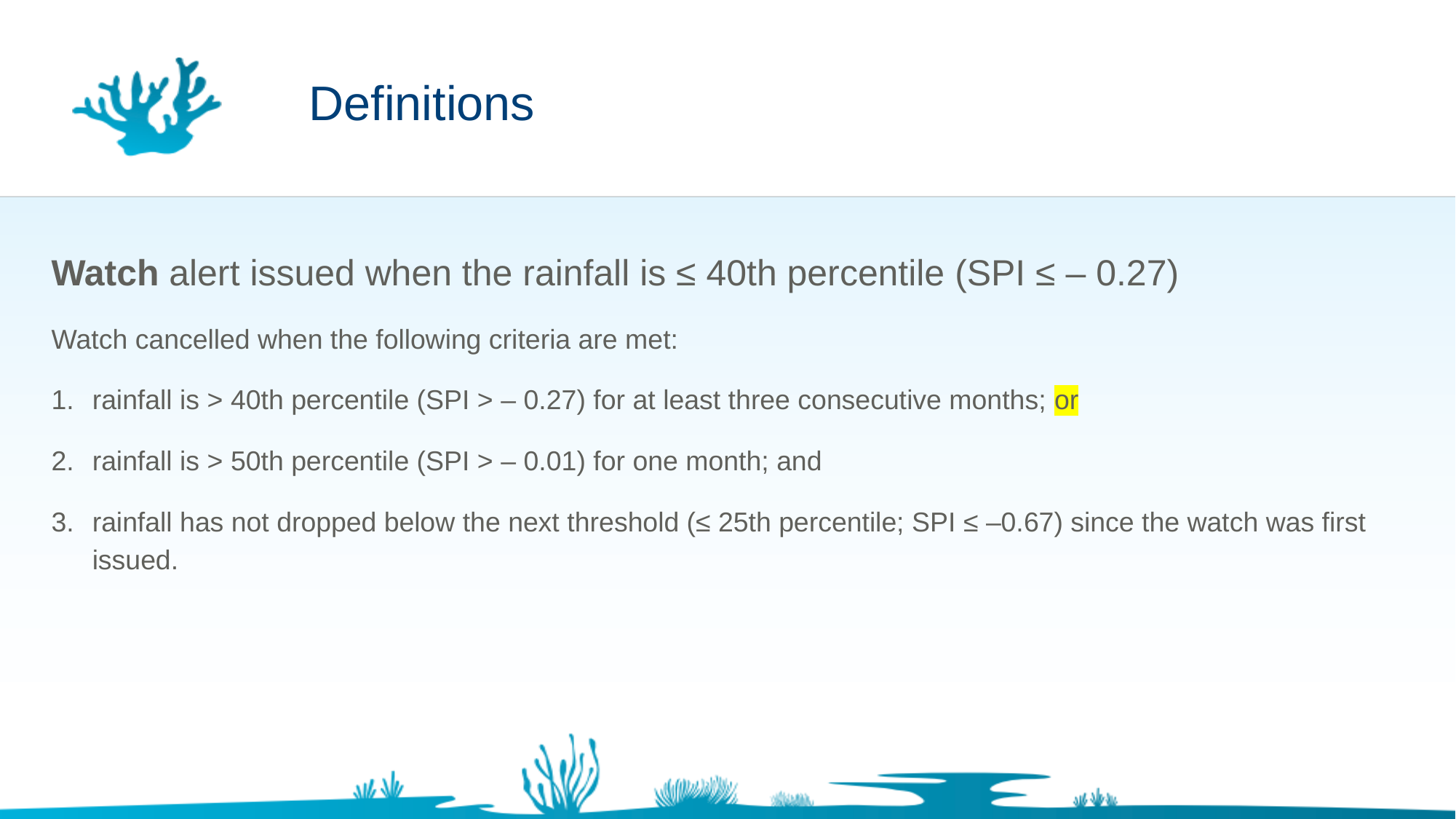

# Definitions
Watch alert issued when the rainfall is ≤ 40th percentile (SPI ≤ ‒ 0.27)
Watch cancelled when the following criteria are met:
rainfall is > 40th percentile (SPI > ‒ 0.27) for at least three consecutive months; or
rainfall is > 50th percentile (SPI > ‒ 0.01) for one month; and
rainfall has not dropped below the next threshold (≤ 25th percentile; SPI ≤ ‒0.67) since the watch was first issued.